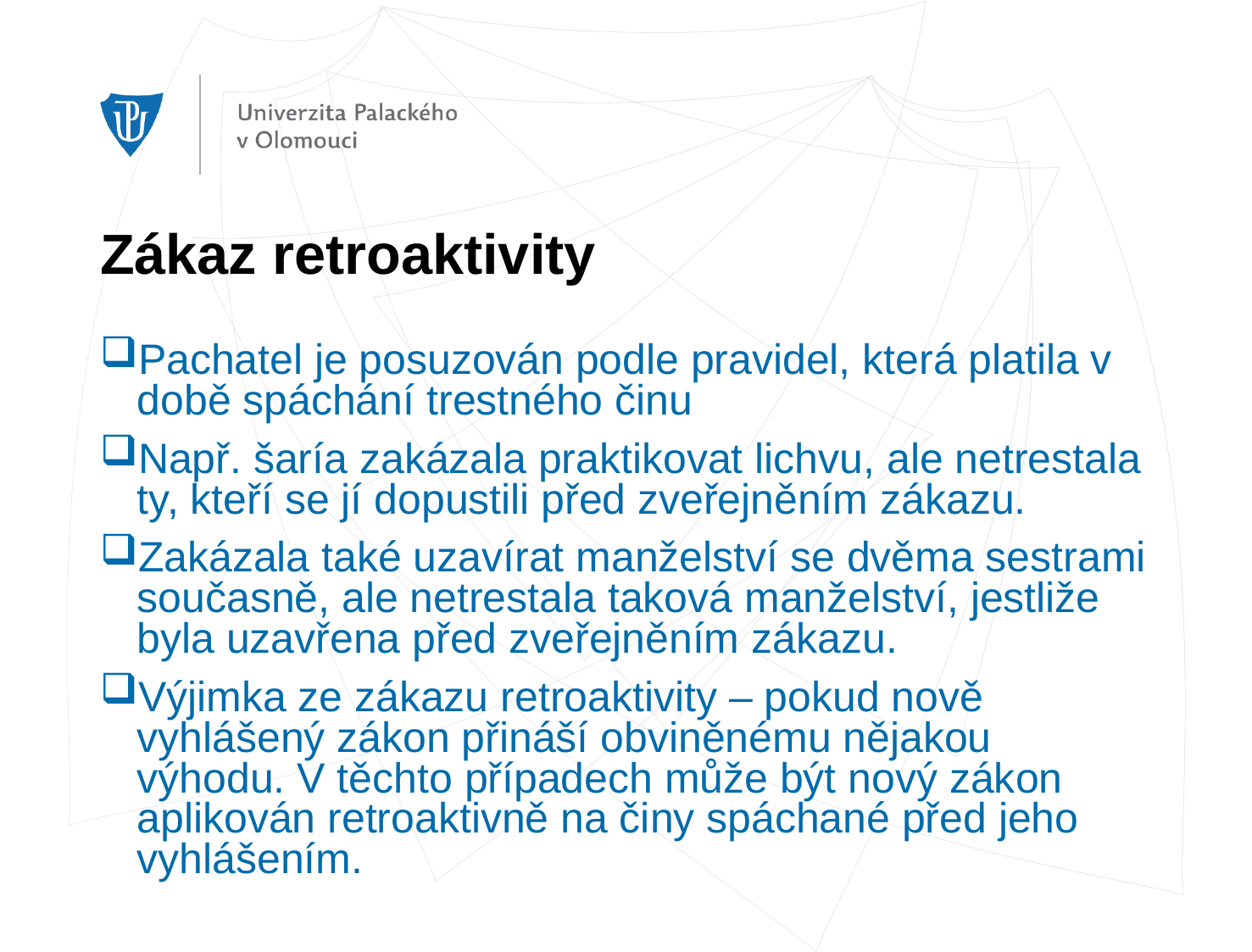

# Zákaz retroaktivity
Pachatel je posuzován podle pravidel, která platila v době spáchání trestného činu
Např. šaría zakázala praktikovat lichvu, ale netrestala ty, kteří se jí dopustili před zveřejněním zákazu.
Zakázala také uzavírat manželství se dvěma sestrami současně, ale netrestala taková manželství, jestliže byla uzavřena před zveřejněním zákazu.
Výjimka ze zákazu retroaktivity – pokud nově vyhlášený zákon přináší obviněnému nějakou výhodu. V těchto případech může být nový zákon aplikován retroaktivně na činy spáchané před jeho vyhlášením.